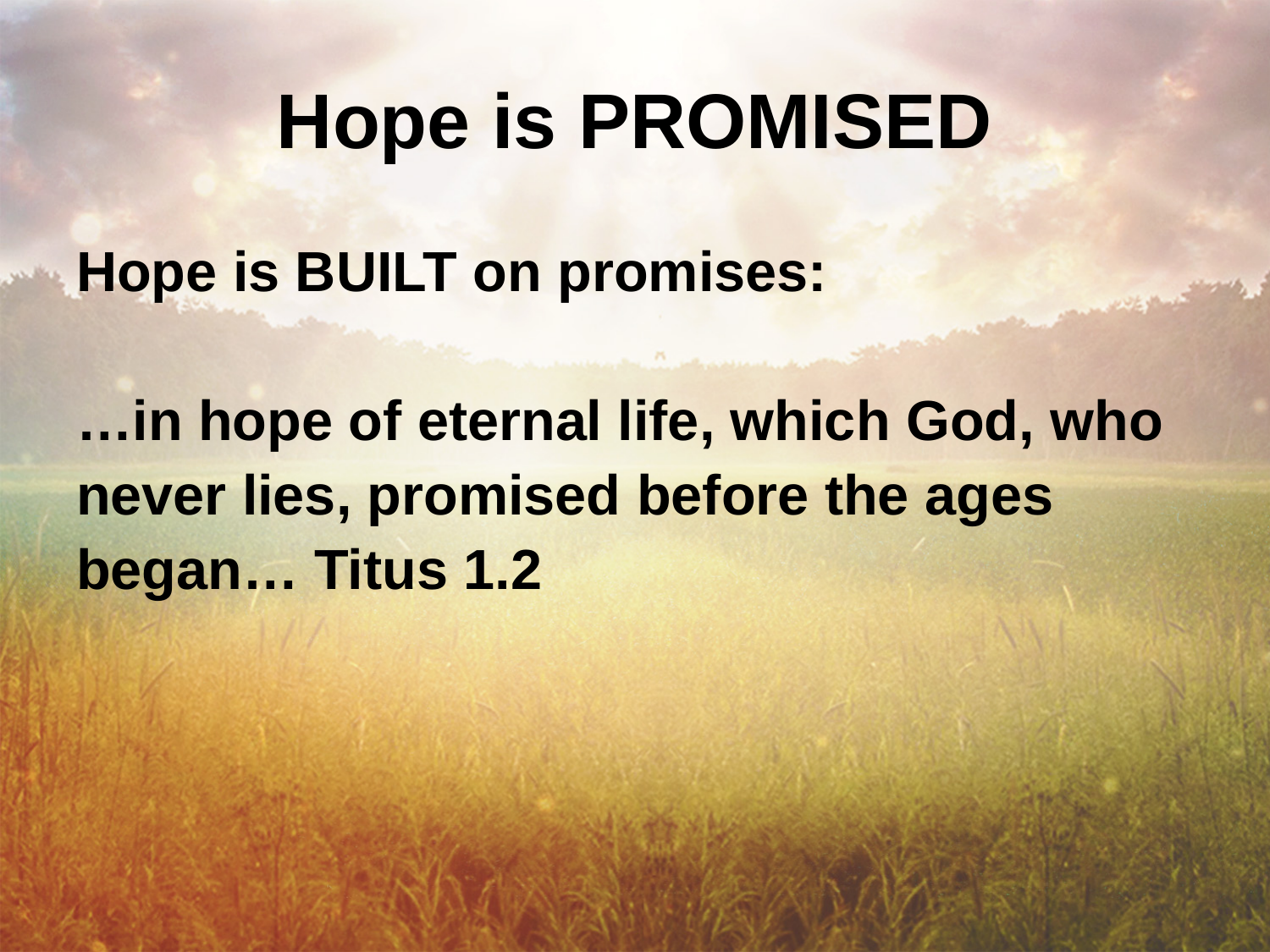

# Hope is PROMISED
Hope is BUILT on promises:

…in hope of eternal life, which God, who never lies, promised before the ages began… Titus 1.2